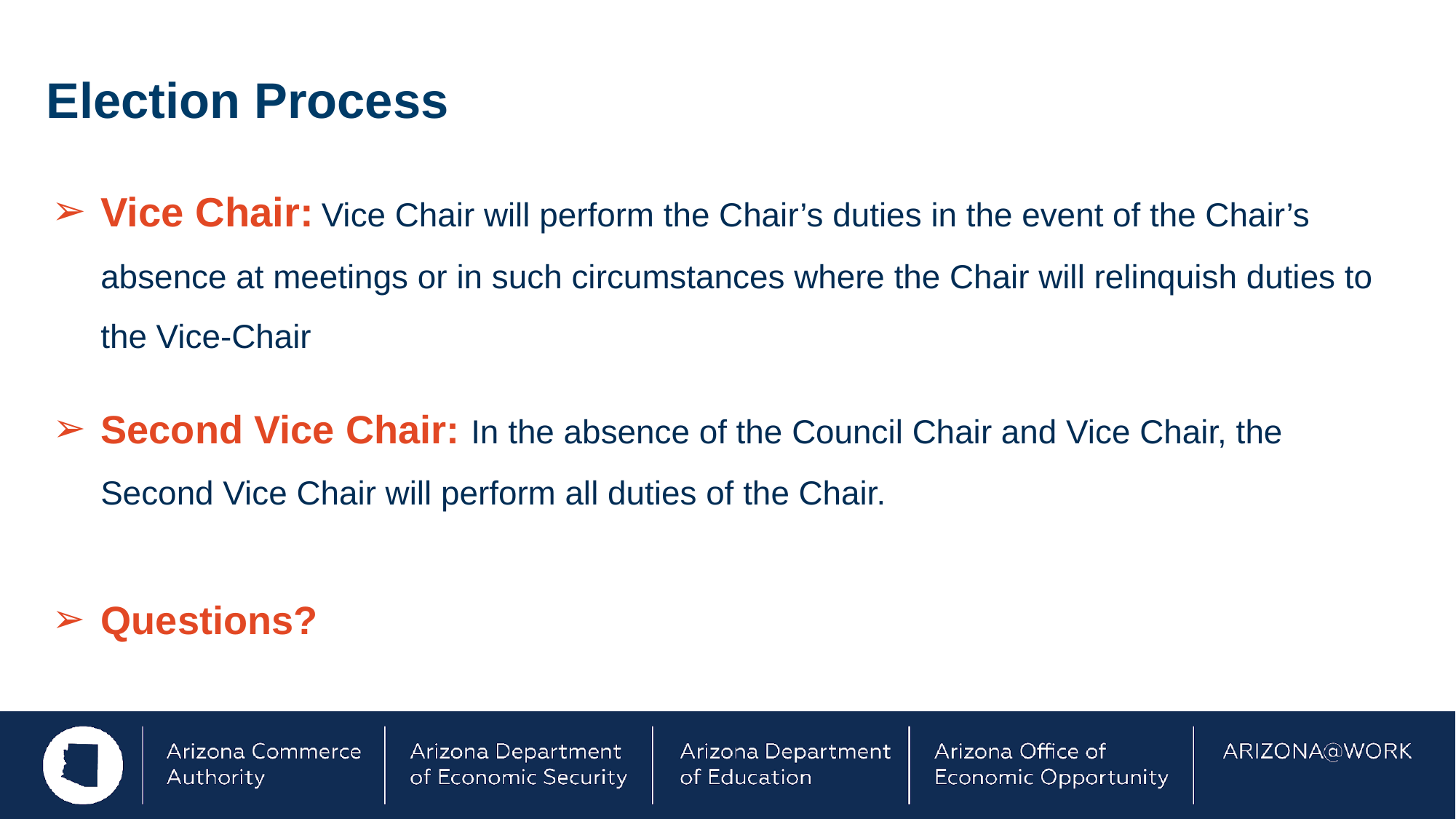

# Election Process
Vice Chair: Vice Chair will perform the Chair’s duties in the event of the Chair’s absence at meetings or in such circumstances where the Chair will relinquish duties to the Vice-Chair

Second Vice Chair: In the absence of the Council Chair and Vice Chair, the Second Vice Chair will perform all duties of the Chair.

Questions?